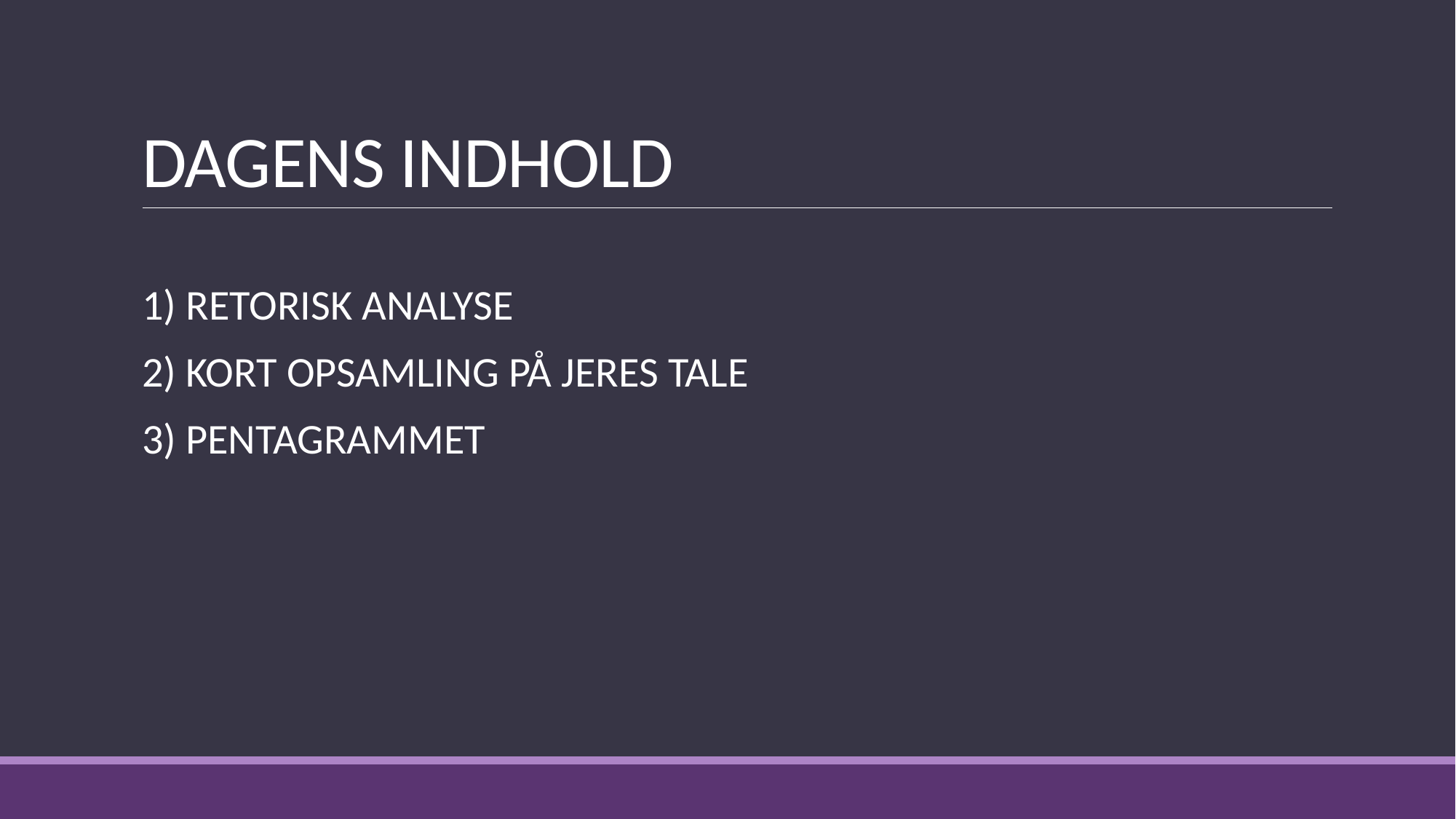

# DAGENS INDHOLD

1) RETORISK ANALYSE
2) KORT OPSAMLING PÅ JERES TALE
3) PENTAGRAMMET